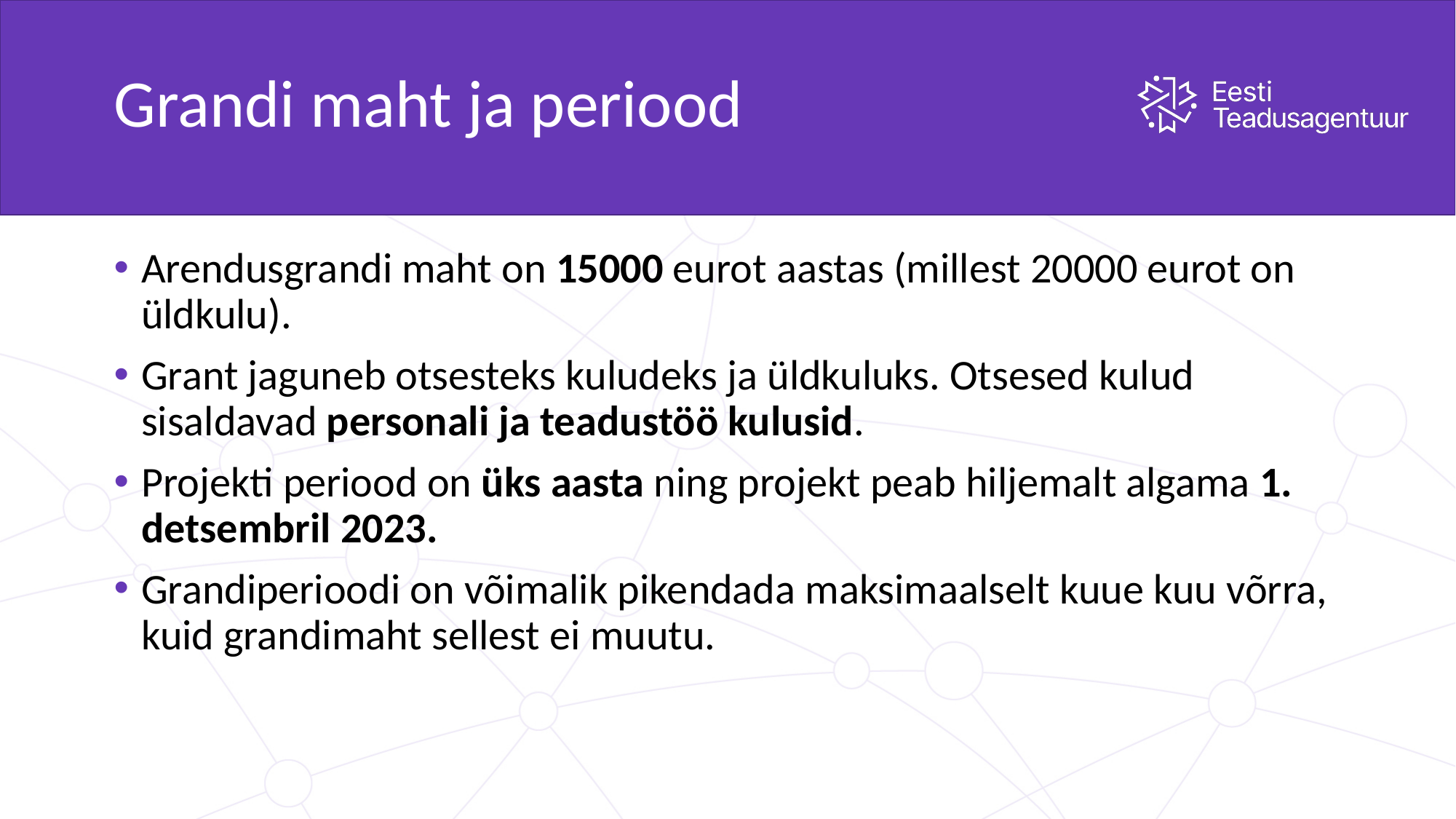

# Grandi maht ja periood
Arendusgrandi maht on 15000 eurot aastas (millest 20000 eurot on üldkulu).
Grant jaguneb otsesteks kuludeks ja üldkuluks. Otsesed kulud sisaldavad personali ja teadustöö kulusid.
Projekti periood on üks aasta ning projekt peab hiljemalt algama 1. detsembril 2023.
Grandiperioodi on võimalik pikendada maksimaalselt kuue kuu võrra, kuid grandimaht sellest ei muutu.